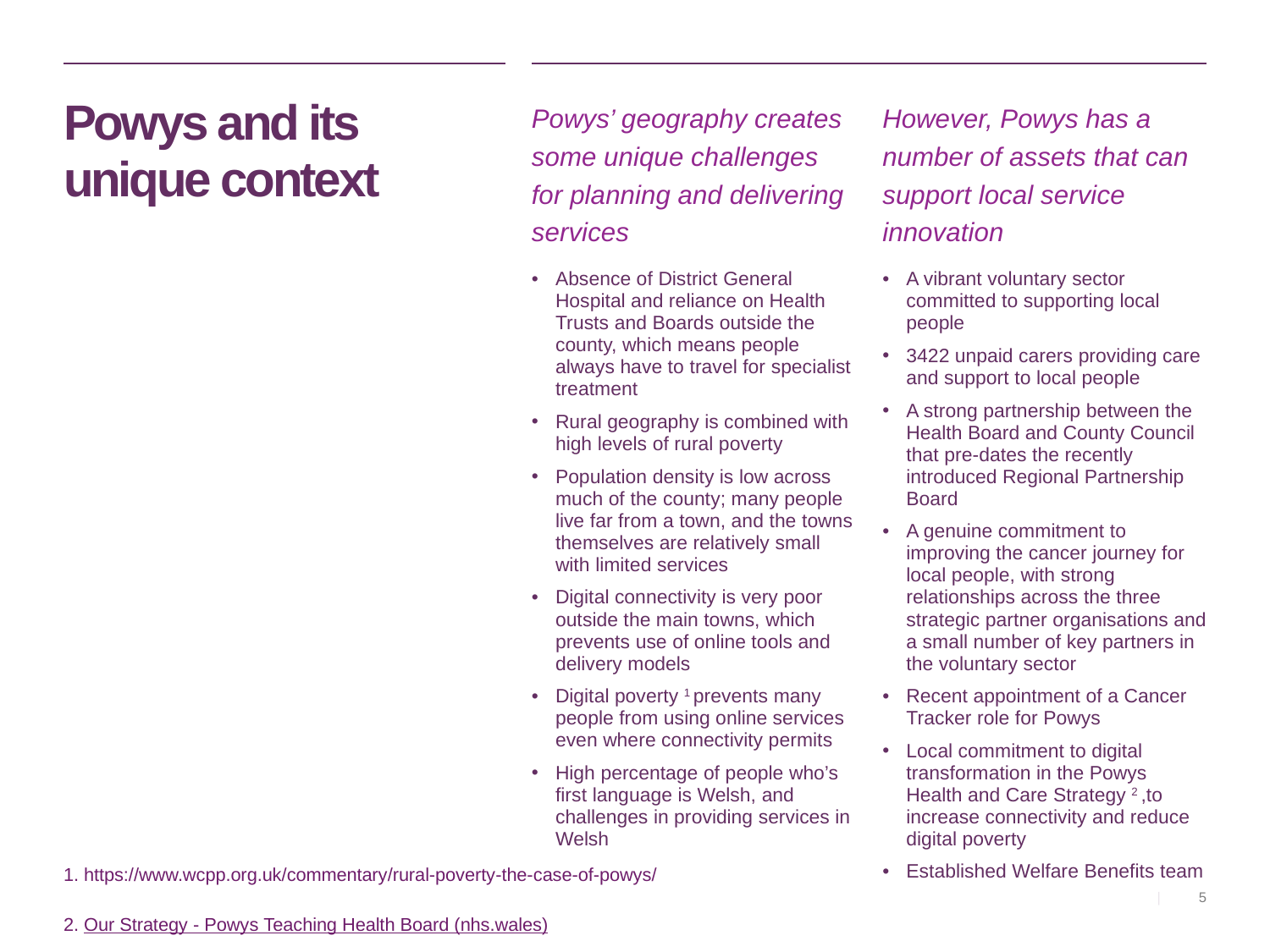

# Powys and its unique context
Powys’ geography creates some unique challenges for planning and delivering services
Absence of District General Hospital and reliance on Health Trusts and Boards outside the county, which means people always have to travel for specialist treatment
Rural geography is combined with high levels of rural poverty
Population density is low across much of the county; many people live far from a town, and the towns themselves are relatively small with limited services
Digital connectivity is very poor outside the main towns, which prevents use of online tools and delivery models
Digital poverty 1 prevents many people from using online services even where connectivity permits
High percentage of people who’s first language is Welsh, and challenges in providing services in Welsh
However, Powys has a number of assets that can support local service innovation
A vibrant voluntary sector committed to supporting local people
3422 unpaid carers providing care and support to local people
A strong partnership between the Health Board and County Council that pre-dates the recently introduced Regional Partnership Board
A genuine commitment to improving the cancer journey for local people, with strong relationships across the three strategic partner organisations and a small number of key partners in the voluntary sector
Recent appointment of a Cancer Tracker role for Powys
Local commitment to digital transformation in the Powys Health and Care Strategy 2 ,to increase connectivity and reduce digital poverty
Established Welfare Benefits team
1. https://www.wcpp.org.uk/commentary/rural-poverty-the-case-of-powys/
2. Our Strategy - Powys Teaching Health Board (nhs.wales)